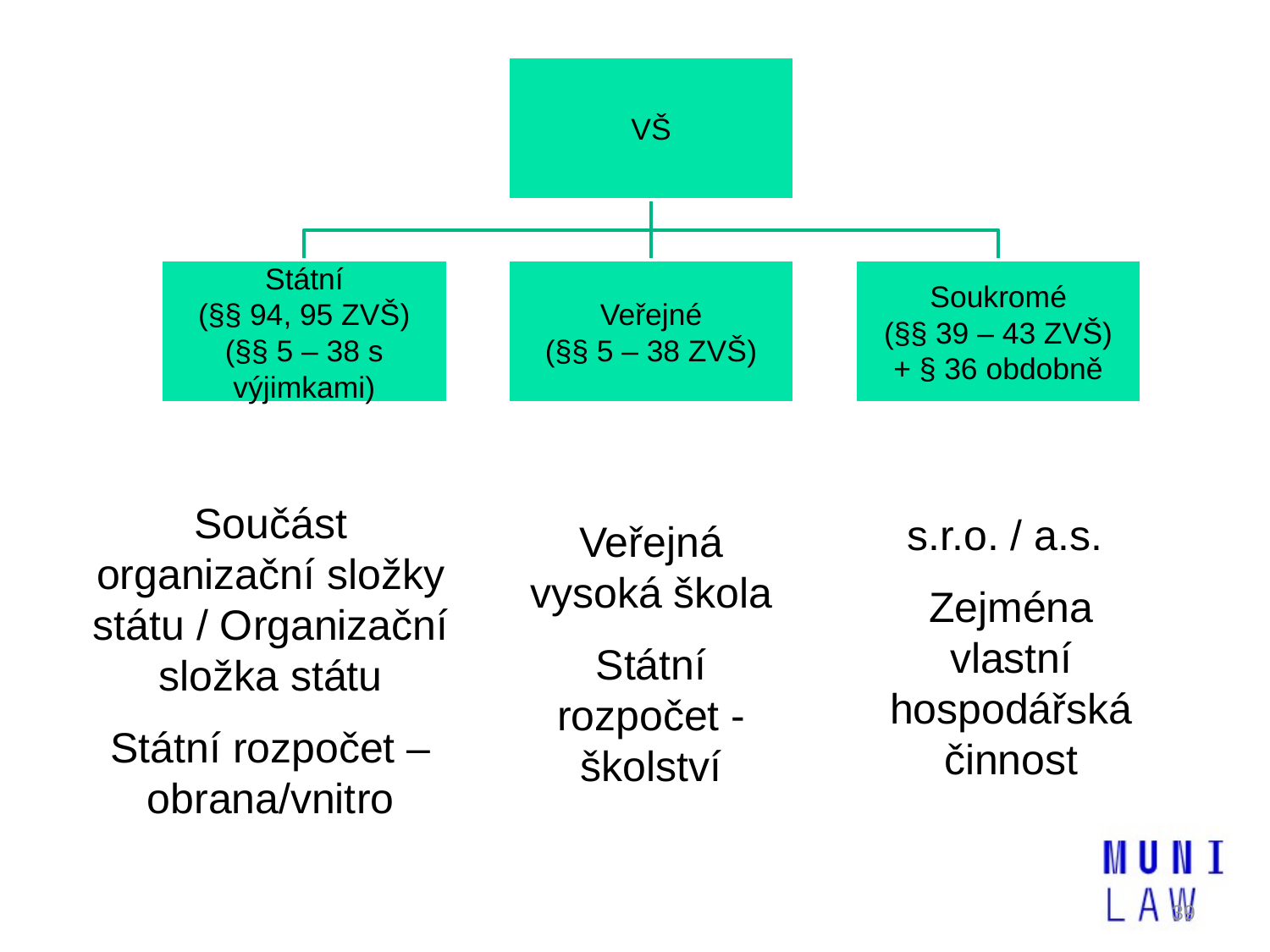

VŠ
Státní
(§§ 94, 95 ZVŠ)
(§§ 5 – 38 s výjimkami)
Veřejné
(§§ 5 – 38 ZVŠ)
Soukromé
(§§ 39 – 43 ZVŠ)
+ § 36 obdobně
Součást organizační složky státu / Organizační složka státu
Státní rozpočet – obrana/vnitro
s.r.o. / a.s.
Zejména vlastní hospodářská činnost
Veřejná vysoká škola
Státní rozpočet - školství
39